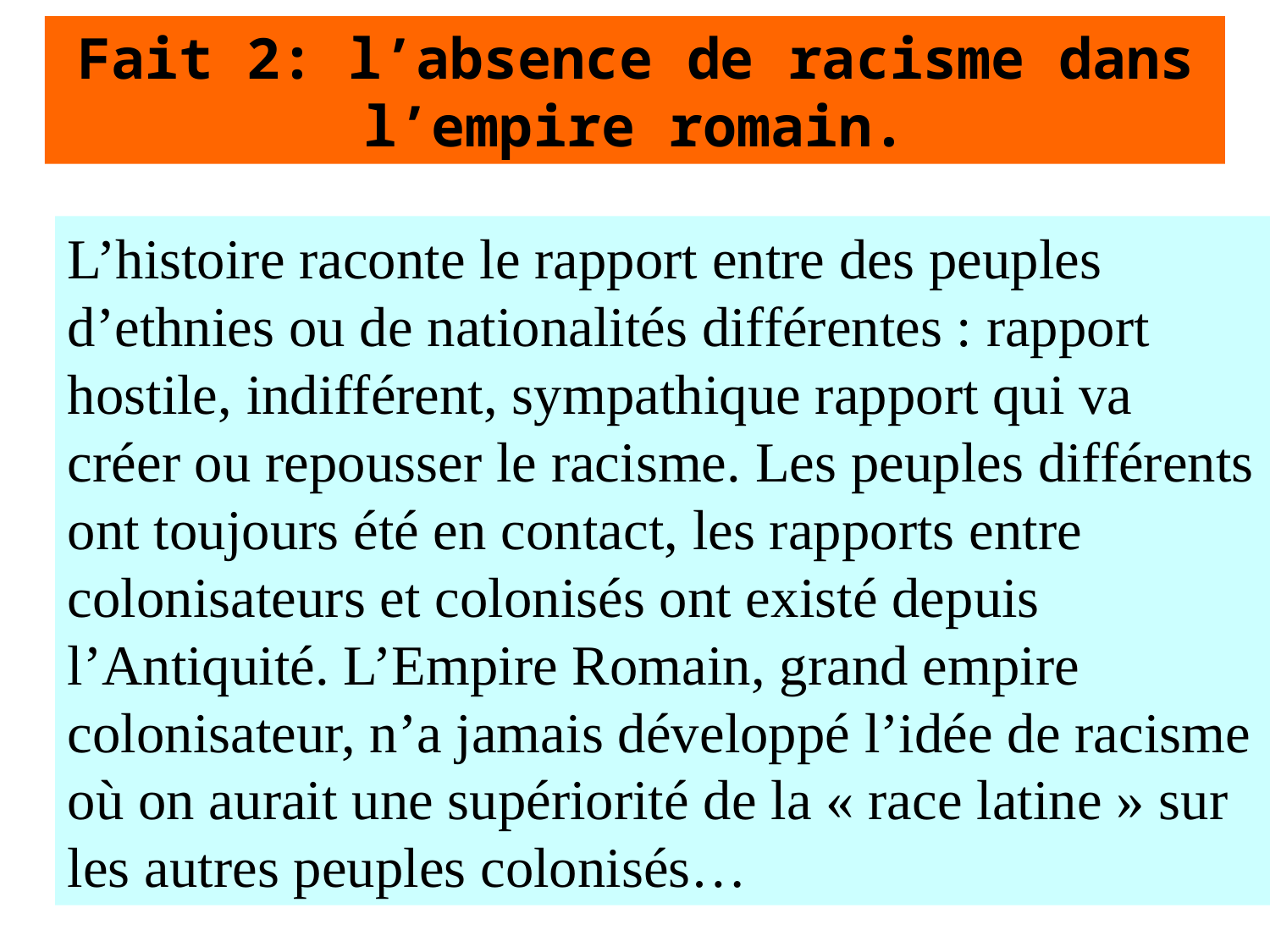

Fait 2: l’absence de racisme dans l’empire romain.
L’histoire raconte le rapport entre des peuples d’ethnies ou de nationalités différentes : rapport hostile, indifférent, sympathique rapport qui va créer ou repousser le racisme. Les peuples différents ont toujours été en contact, les rapports entre colonisateurs et colonisés ont existé depuis l’Antiquité. L’Empire Romain, grand empire colonisateur, n’a jamais développé l’idée de racisme où on aurait une supériorité de la « race latine » sur les autres peuples colonisés…